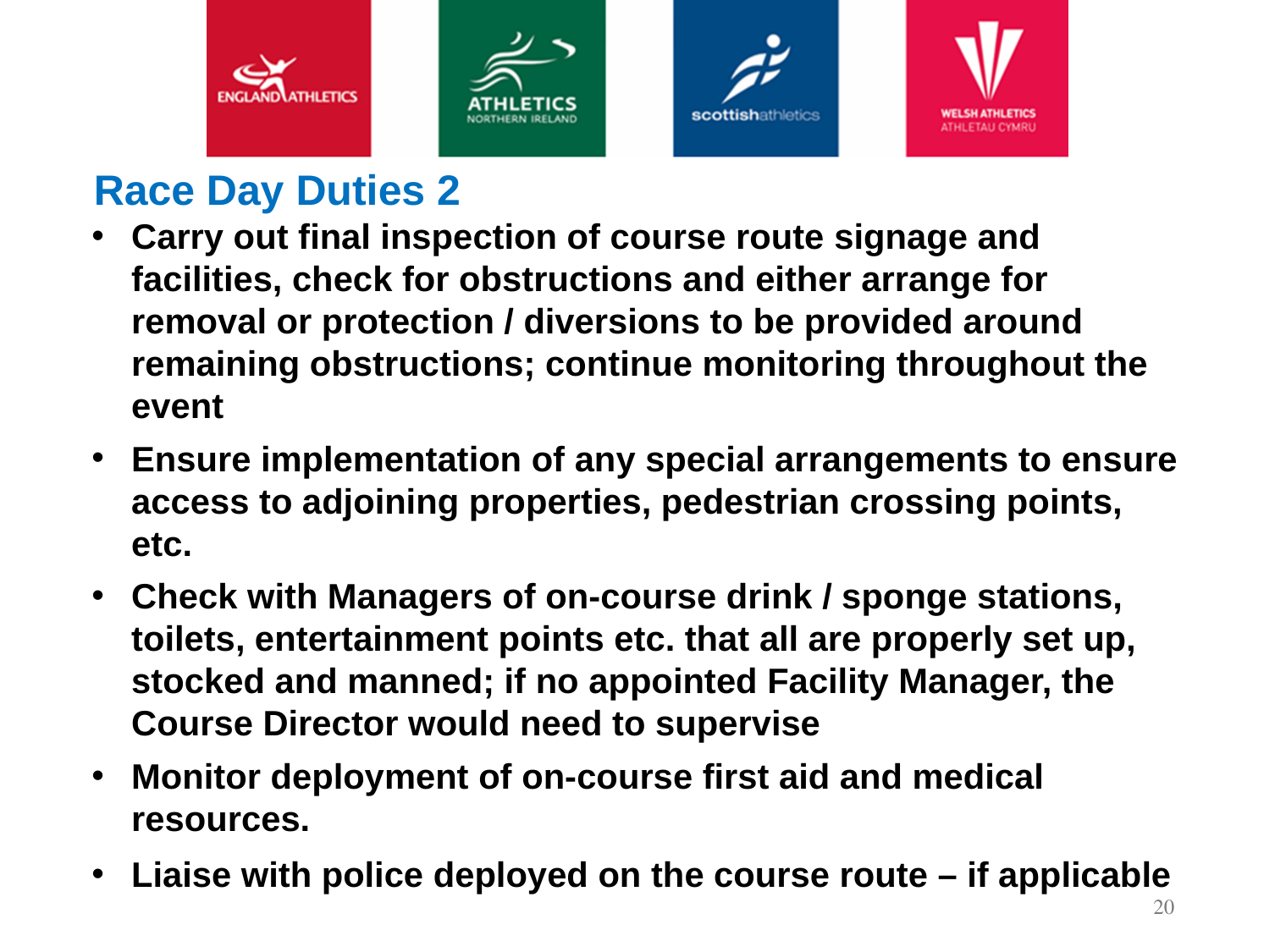

Race Day Duties 2
Carry out final inspection of course route signage and facilities, check for obstructions and either arrange for removal or protection / diversions to be provided around remaining obstructions; continue monitoring throughout the event
Ensure implementation of any special arrangements to ensure access to adjoining properties, pedestrian crossing points, etc.
Check with Managers of on-course drink / sponge stations, toilets, entertainment points etc. that all are properly set up, stocked and manned; if no appointed Facility Manager, the Course Director would need to supervise
Monitor deployment of on-course first aid and medical resources.
Liaise with police deployed on the course route – if applicable

20